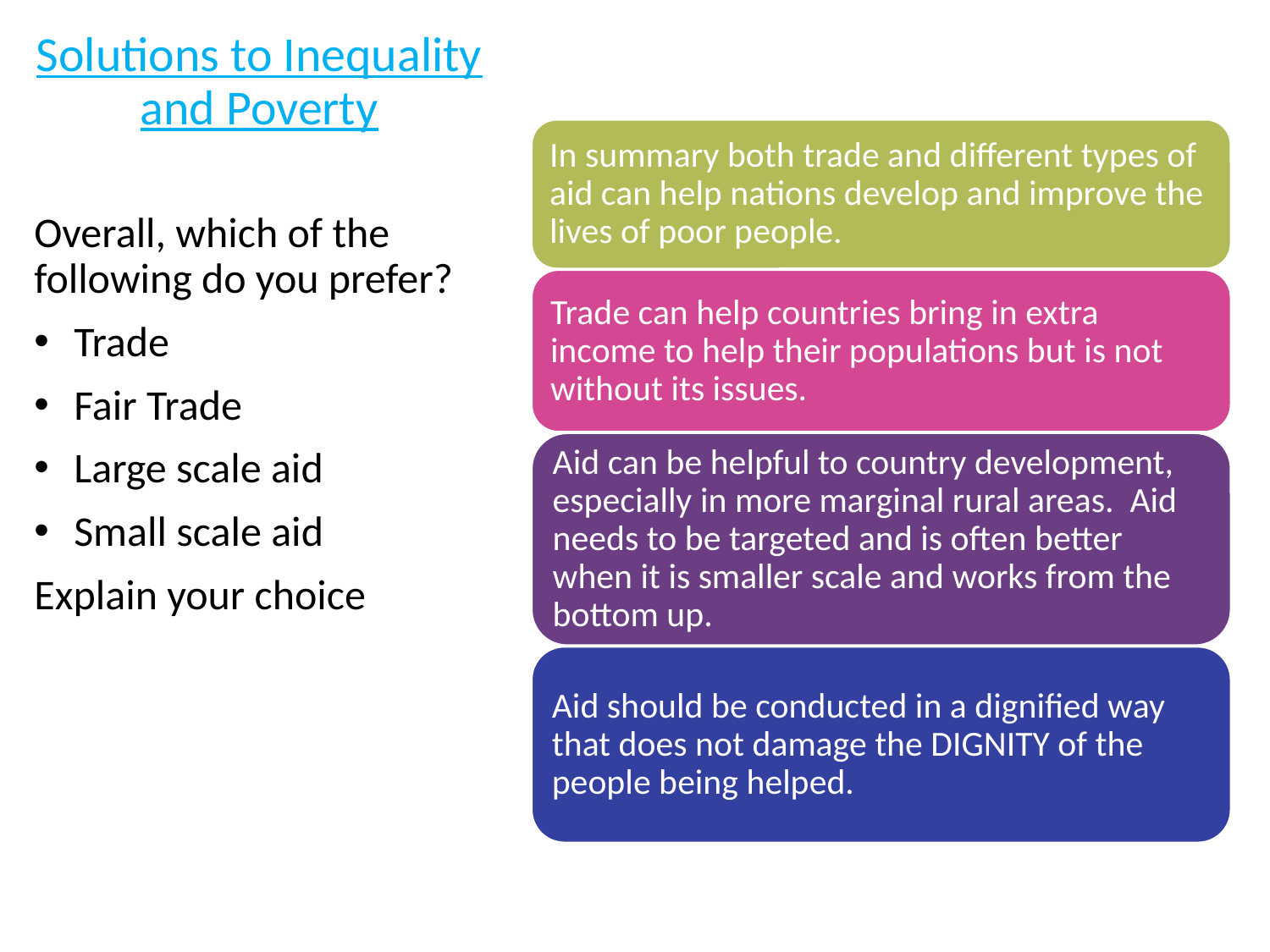

# Solutions to Inequality and Poverty

In summary both trade and different types of aid can help nations develop and improve the lives of poor people.

Trade can help countries bring in extra income to help their populations but is not without its issues.

Aid can be helpful to country development, especially in more marginal rural areas.  Aid needs to be targeted and is often better when it is smaller scale and works from the bottom up.

Aid should be conducted in a dignified way that does not damage the DIGNITY of the people being helped.
Overall, which of the following do you prefer?
Trade
Fair Trade
Large scale aid
Small scale aid
Explain your choice